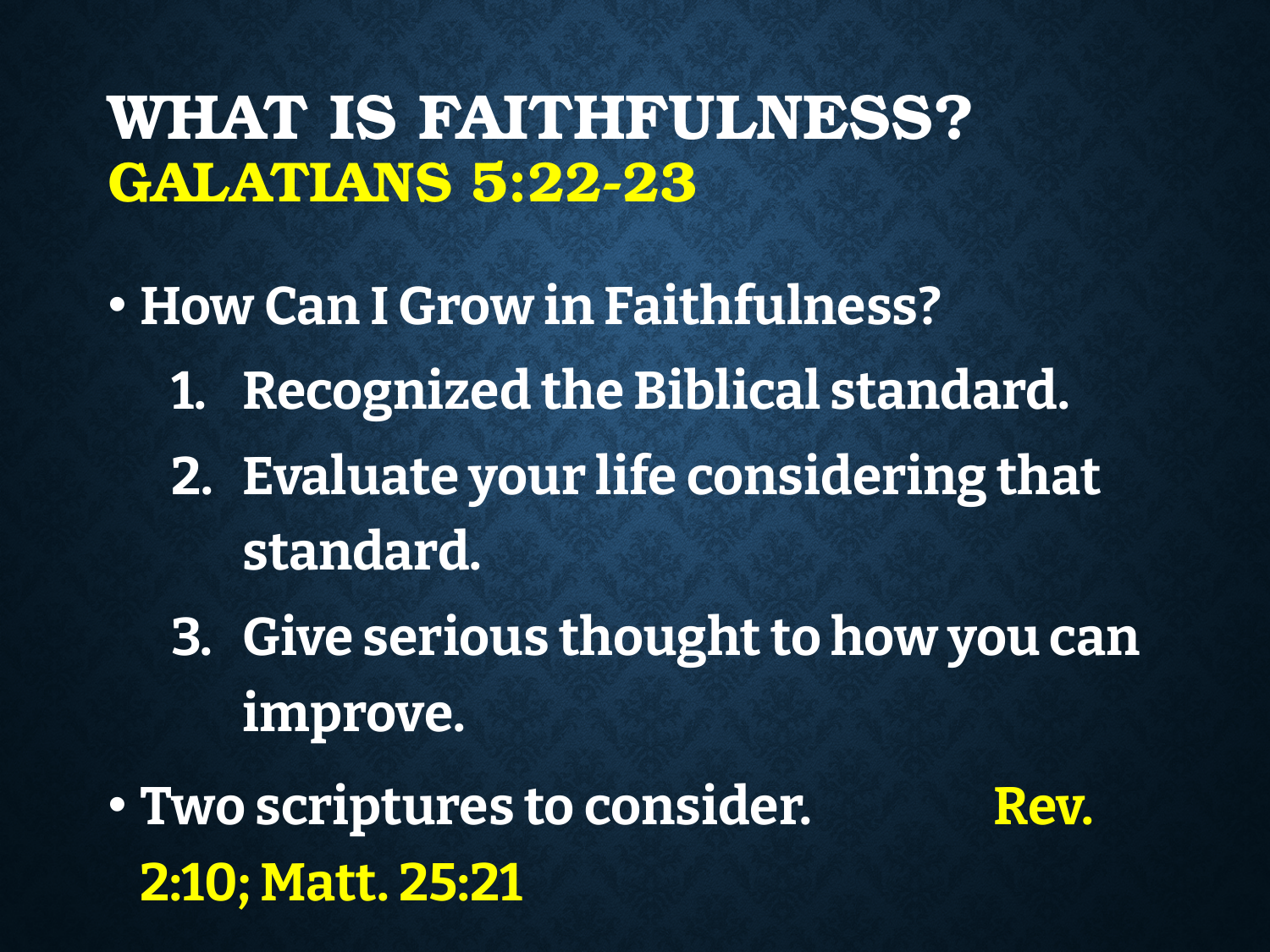

# What is faithfulness? Galatians 5:22-23
How Can I Grow in Faithfulness?
Recognized the Biblical standard.
Evaluate your life considering that standard.
Give serious thought to how you can improve.
Two scriptures to consider.                   Rev. 2:10; Matt. 25:21